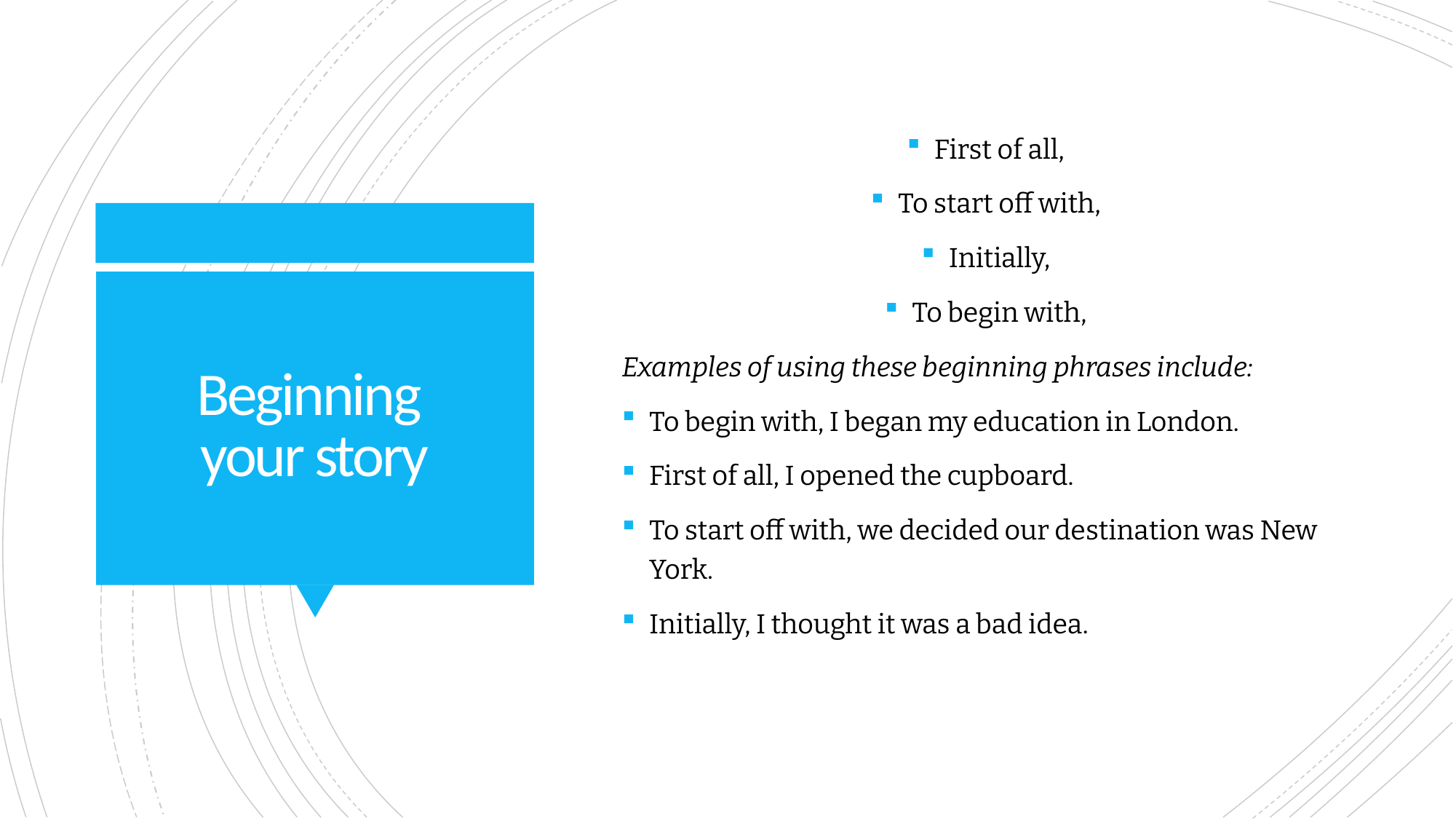

First of all,
To start off with,
Initially,
To begin with,
Examples of using these beginning phrases include:
To begin with, I began my education in London.
First of all, I opened the cupboard.
To start off with, we decided our destination was New York.
Initially, I thought it was a bad idea.

# Beginning your story